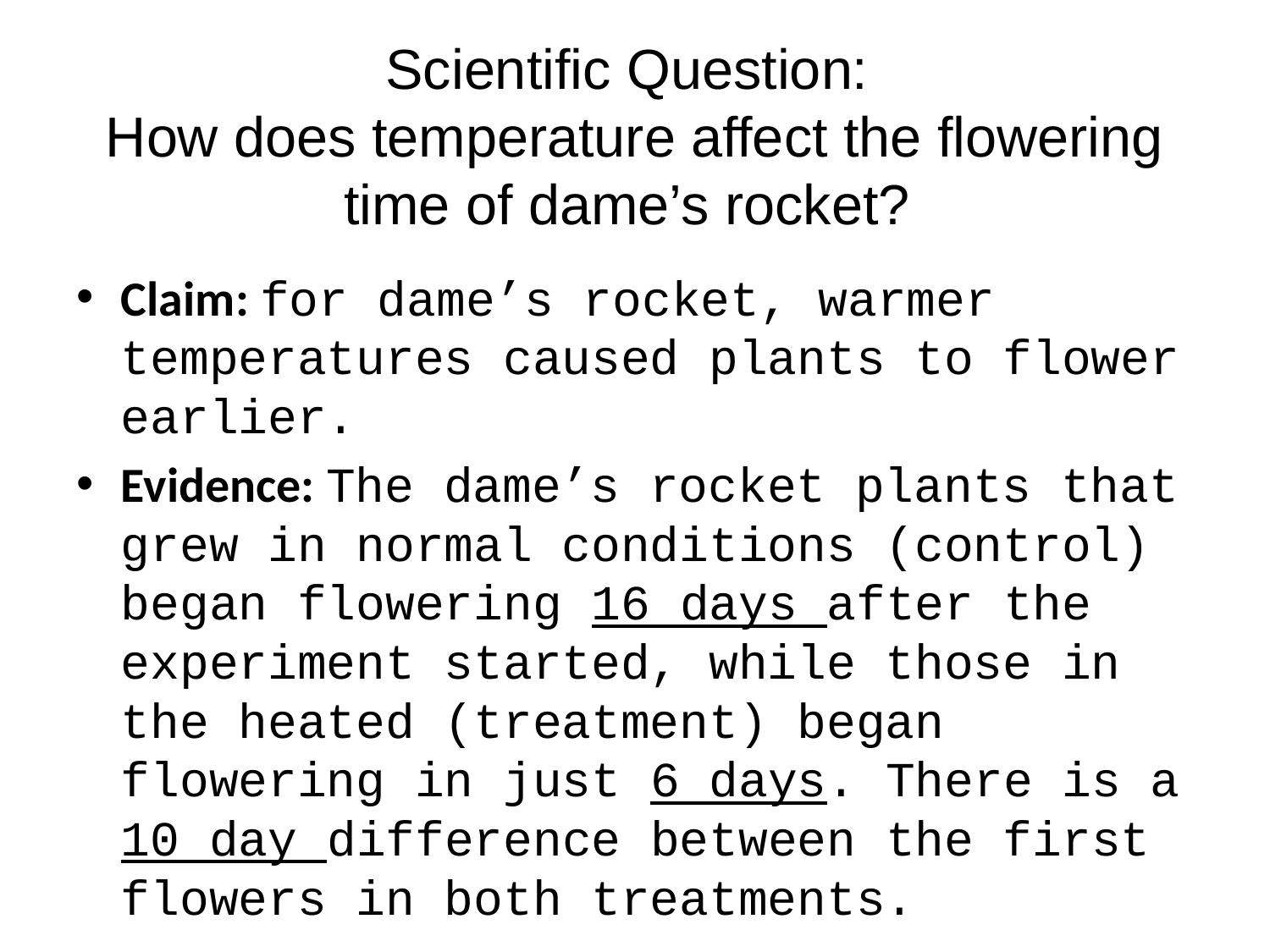

# Scientific Question:
How does temperature affect the flowering time of dame’s rocket?

Claim: for dame’s rocket, warmer temperatures caused plants to flower earlier.
Evidence: The dame’s rocket plants that grew in normal conditions (control) began flowering 16 days after the experiment started, while those in the heated (treatment) began flowering in just 6 days. There is a 10 day difference between the first flowers in both treatments.